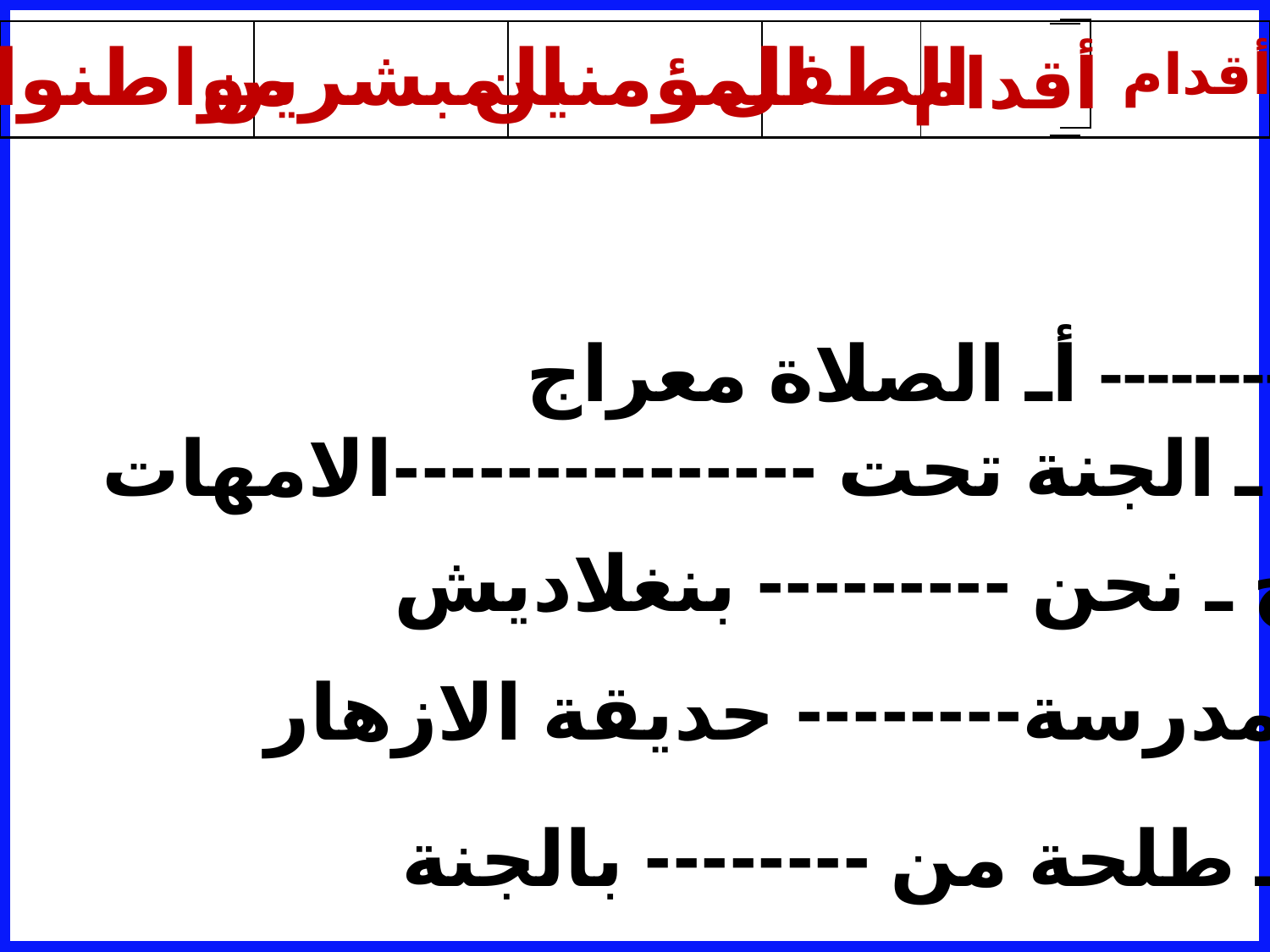

|  |
| --- |
|  |  |  |  |  |
| --- | --- | --- | --- | --- |
مواطنوا
المبشرين
المؤمنين
الطفل
|  |
| --- |
أقدام
أقدام
أـ الصلاة معراج ---------
ب ـ الجنة تحت ---------------الامهات-
ج ـ نحن --------- بنغلاديش-
دـ مدرسة-------- حديقة الازهار
ه ـ طلحة من -------- بالجنة